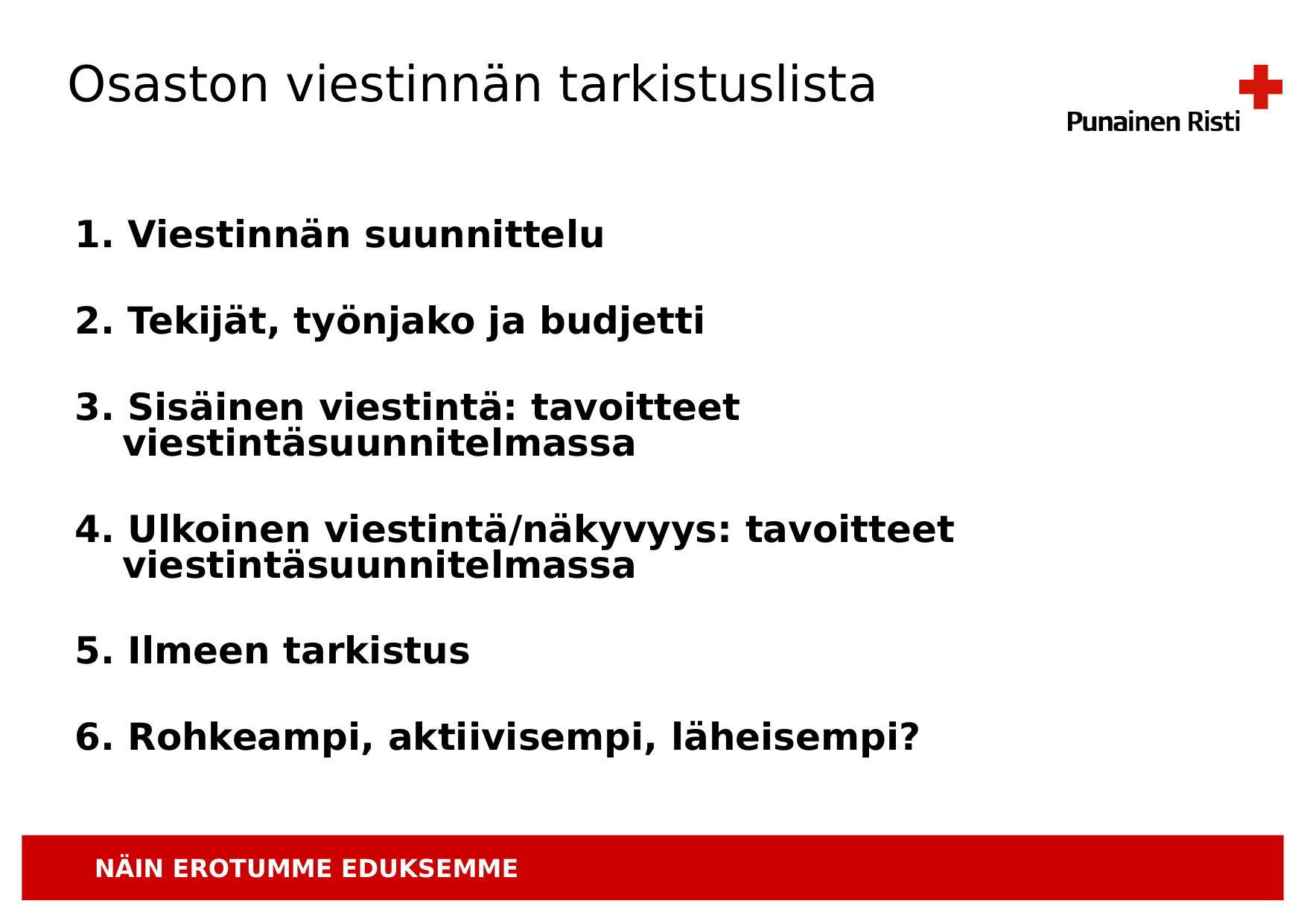

# Osaston viestinnän tarkistuslista

1. Viestinnän suunnittelu

2. Tekijät, työnjako ja budjetti

3. Sisäinen viestintä: tavoitteet viestintäsuunnitelmassa

4. Ulkoinen viestintä/näkyvyys: tavoitteet viestintäsuunnitelmassa

5. Ilmeen tarkistus

6. Rohkeampi, aktiivisempi, läheisempi?